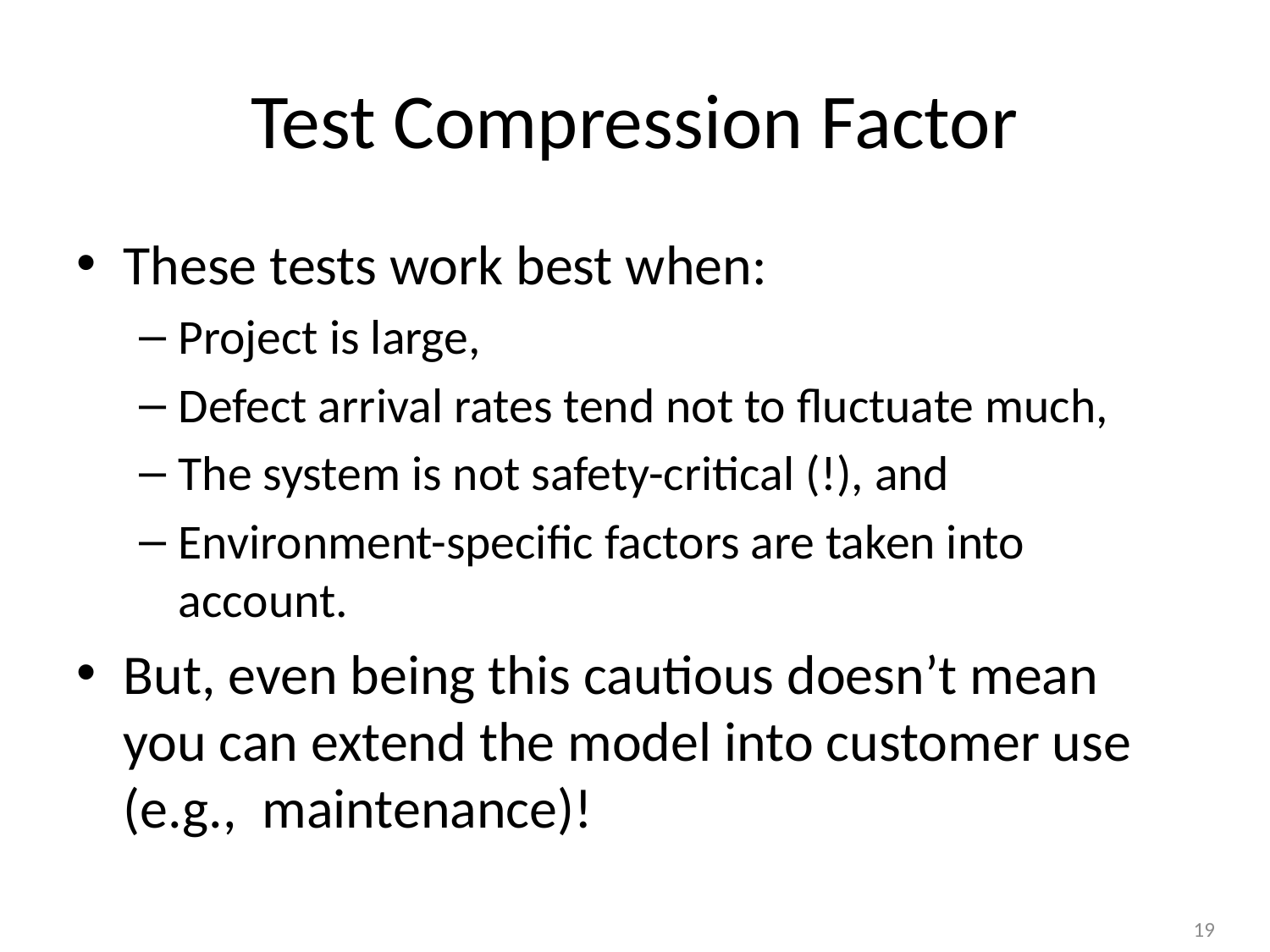

# Test Compression Factor
These tests work best when:
Project is large,
Defect arrival rates tend not to fluctuate much,
The system is not safety-critical (!), and
Environment-specific factors are taken into account.
But, even being this cautious doesn’t mean you can extend the model into customer use (e.g.,  maintenance)!